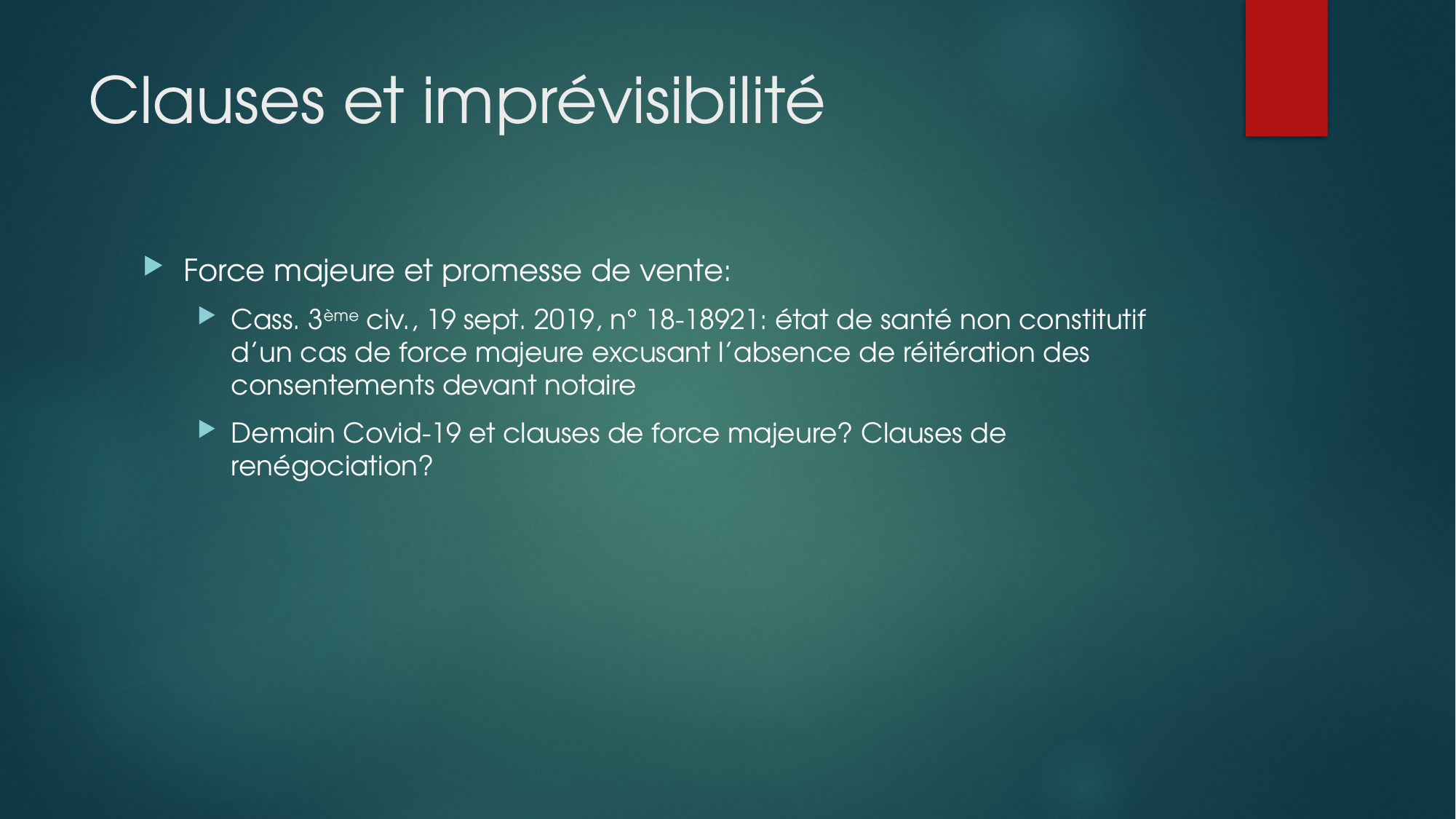

# Clauses et imprévisibilité
Force majeure et promesse de vente:
Cass. 3ème civ., 19 sept. 2019, n° 18-18921: état de santé non constitutif d’un cas de force majeure excusant l’absence de réitération des consentements devant notaire
Demain Covid-19 et clauses de force majeure? Clauses de renégociation?